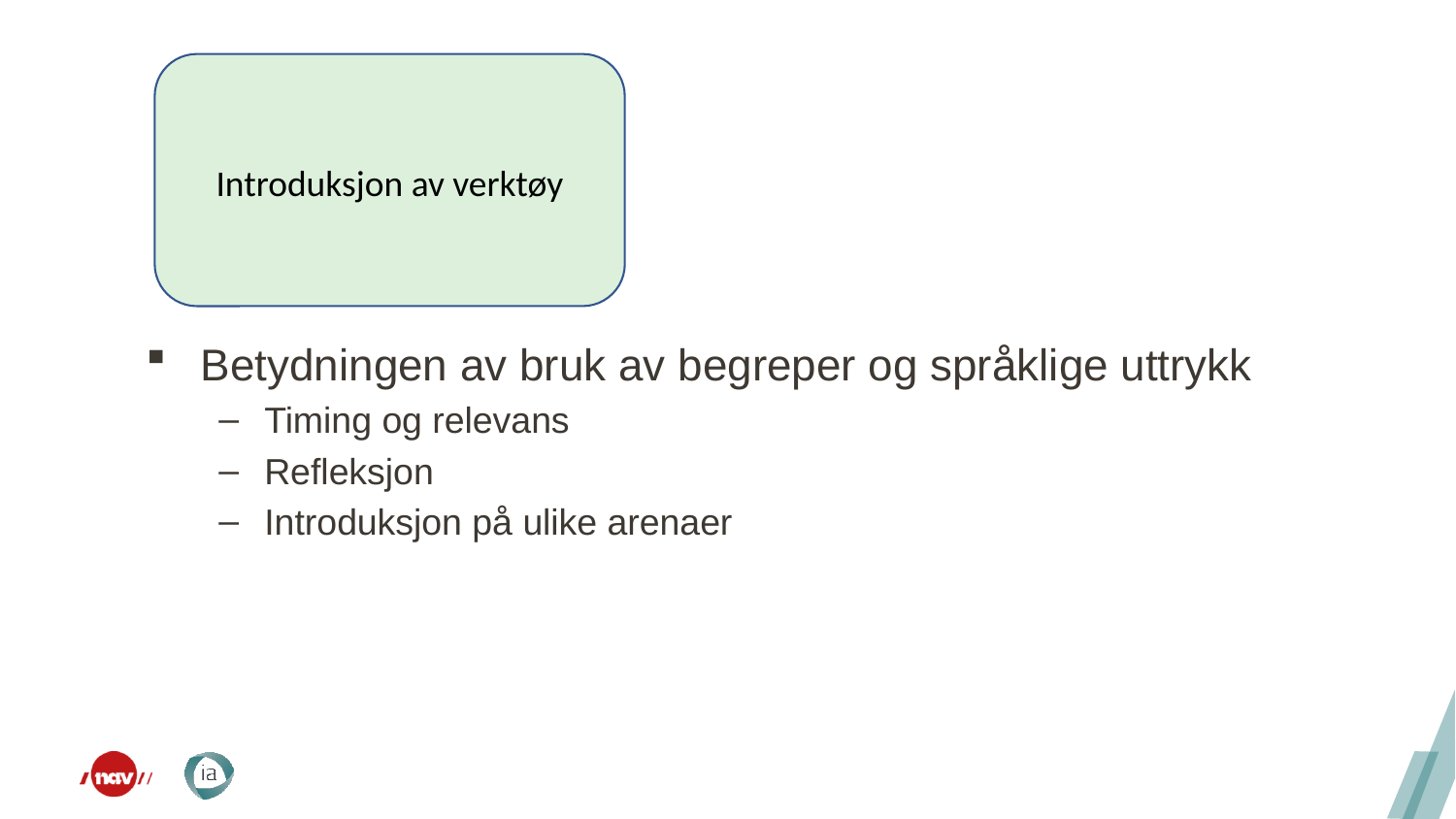

Introduksjon av verktøy
Betydningen av bruk av begreper og språklige uttrykk
Timing og relevans
Refleksjon
Introduksjon på ulike arenaer